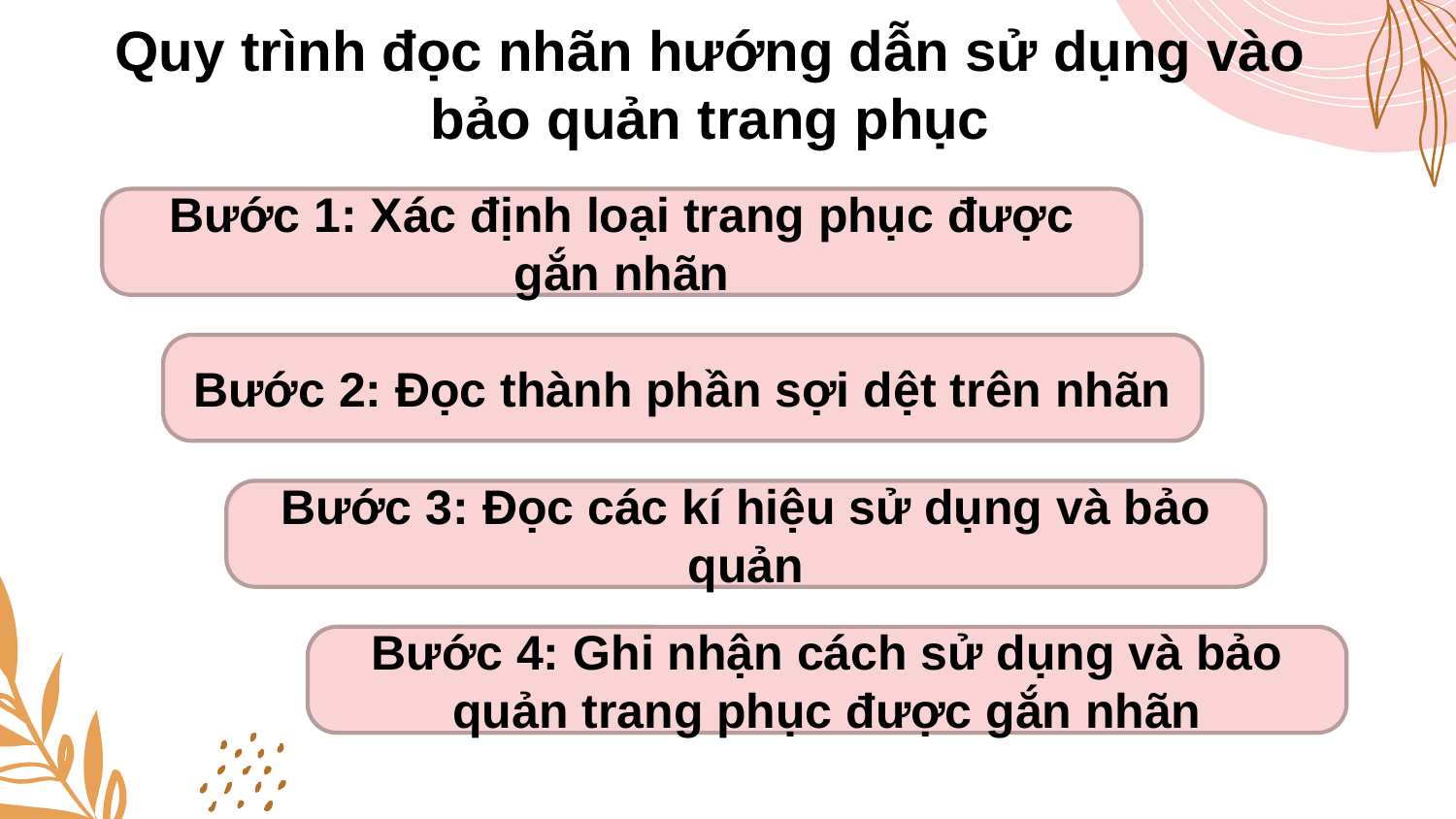

# Quy trình đọc nhãn hướng dẫn sử dụng vào bảo quản trang phục
Bước 1: Xác định loại trang phục được gắn nhãn
Bước 2: Đọc thành phần sợi dệt trên nhãn
Bước 3: Đọc các kí hiệu sử dụng và bảo quản
Bước 4: Ghi nhận cách sử dụng và bảo quản trang phục được gắn nhãn